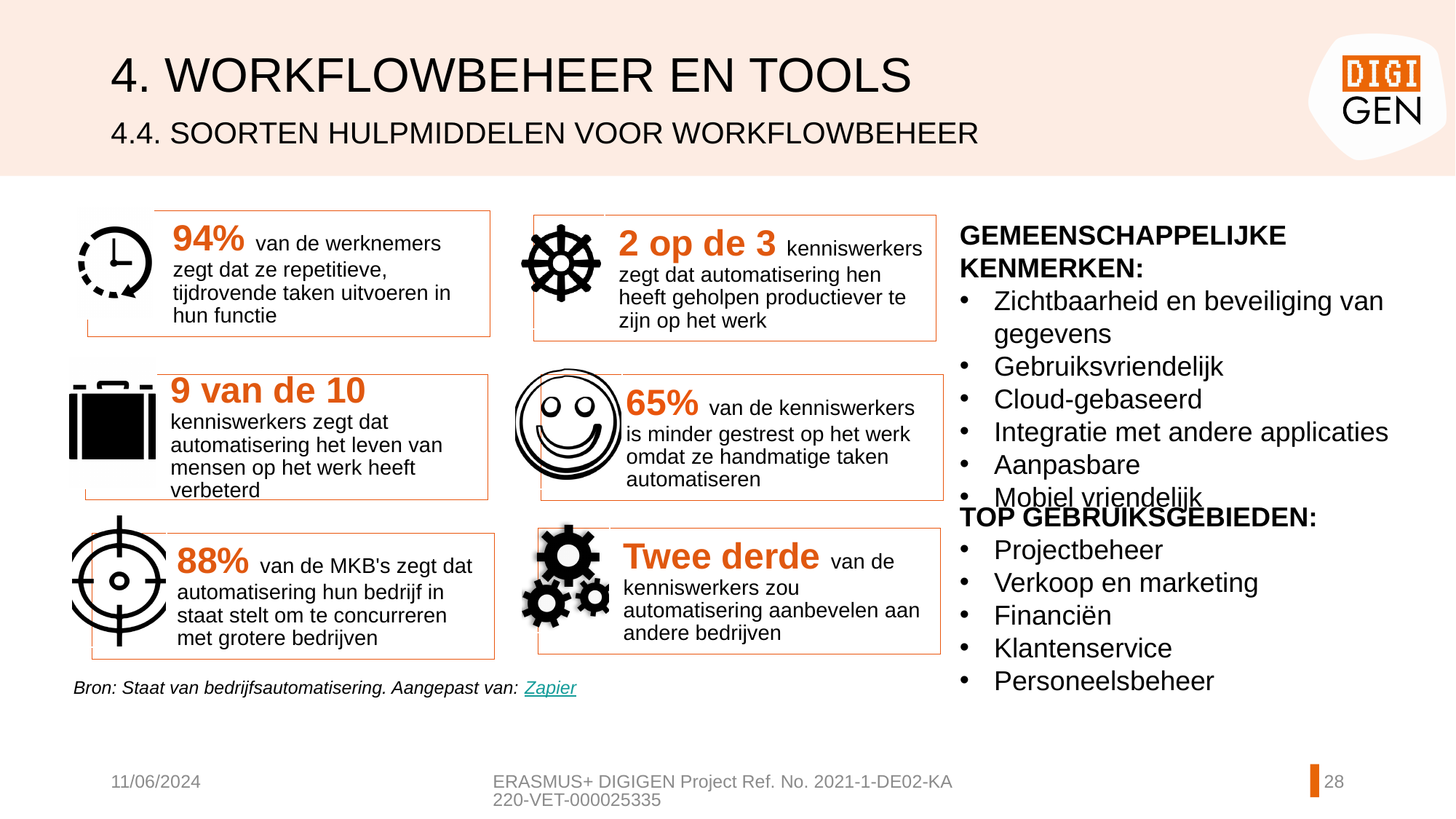

# 4. WORKFLOWBEHEER EN TOOLS
4.4. SOORTEN HULPMIDDELEN VOOR WORKFLOWBEHEER
94% van de werknemers zegt dat ze repetitieve, tijdrovende taken uitvoeren in hun functie
2 op de 3 kenniswerkers zegt dat automatisering hen heeft geholpen productiever te zijn op het werk
9 van de 10 kenniswerkers zegt dat automatisering het leven van mensen op het werk heeft verbeterd
65% van de kenniswerkers is minder gestrest op het werk omdat ze handmatige taken automatiseren
88% van de MKB's zegt dat automatisering hun bedrijf in staat stelt om te concurreren met grotere bedrijven
Twee derde van de kenniswerkers zou automatisering aanbevelen aan andere bedrijven
GEMEENSCHAPPELIJKE KENMERKEN:
Zichtbaarheid en beveiliging van gegevens
Gebruiksvriendelijk
Cloud-gebaseerd
Integratie met andere applicaties
Aanpasbare
Mobiel vriendelijk
TOP GEBRUIKSGEBIEDEN:
Projectbeheer
Verkoop en marketing
Financiën
Klantenservice
Personeelsbeheer
Bron: Staat van bedrijfsautomatisering. Aangepast van: Zapier
28
11/06/2024
ERASMUS+ DIGIGEN
Project Ref. No. 2021-1-DE02-KA220-VET-000025335